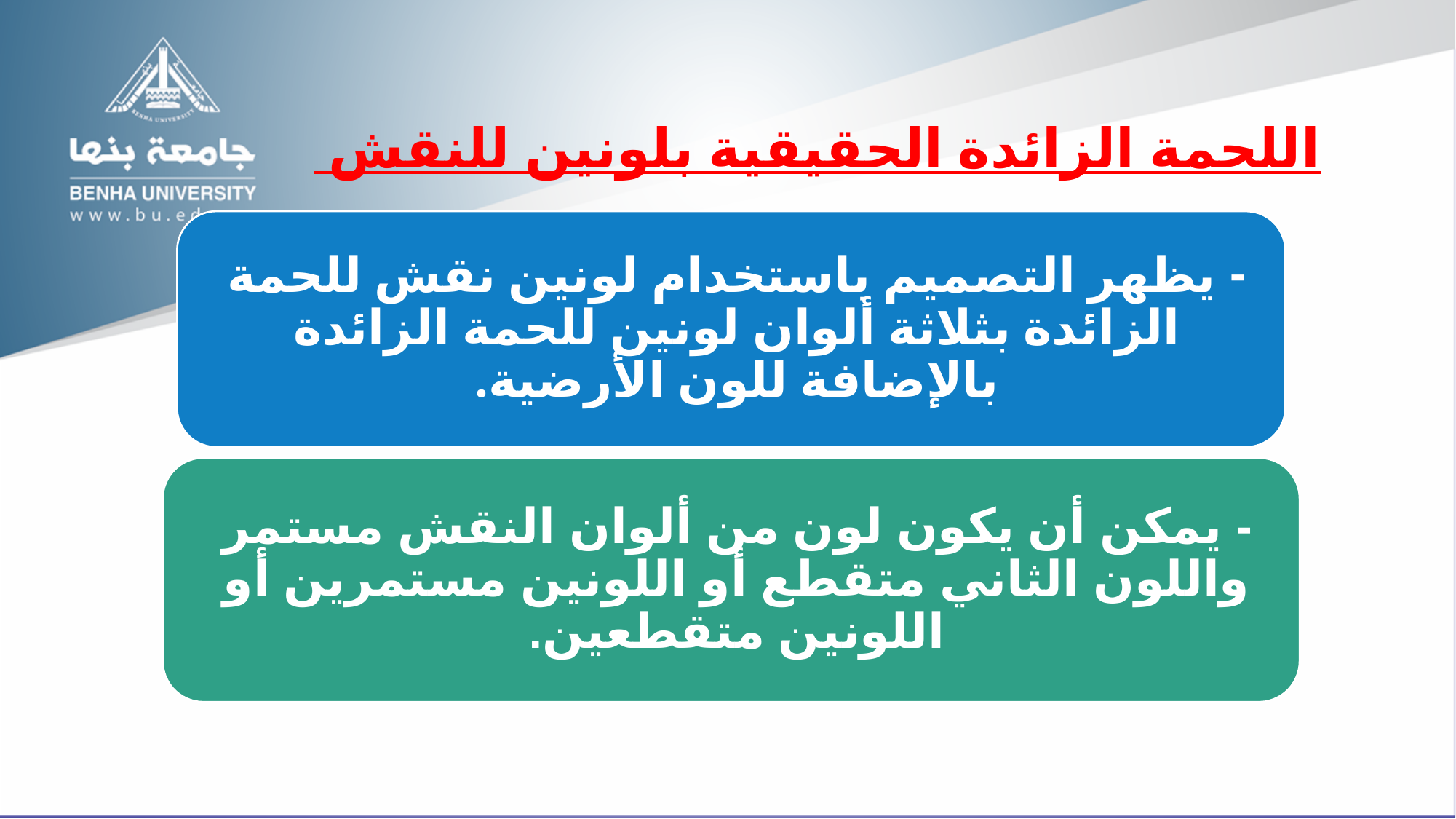

# اللحمة الزائدة الحقيقية بلونين للنقش
- يظهر التصميم باستخدام لونين نقش للحمة الزائدة بثلاثة ألوان لونين للحمة الزائدة بالإضافة للون الأرضية.
- يمكن أن يكون لون من ألوان النقش مستمر واللون الثاني متقطع أو اللونين مستمرين أو اللونين متقطعين.